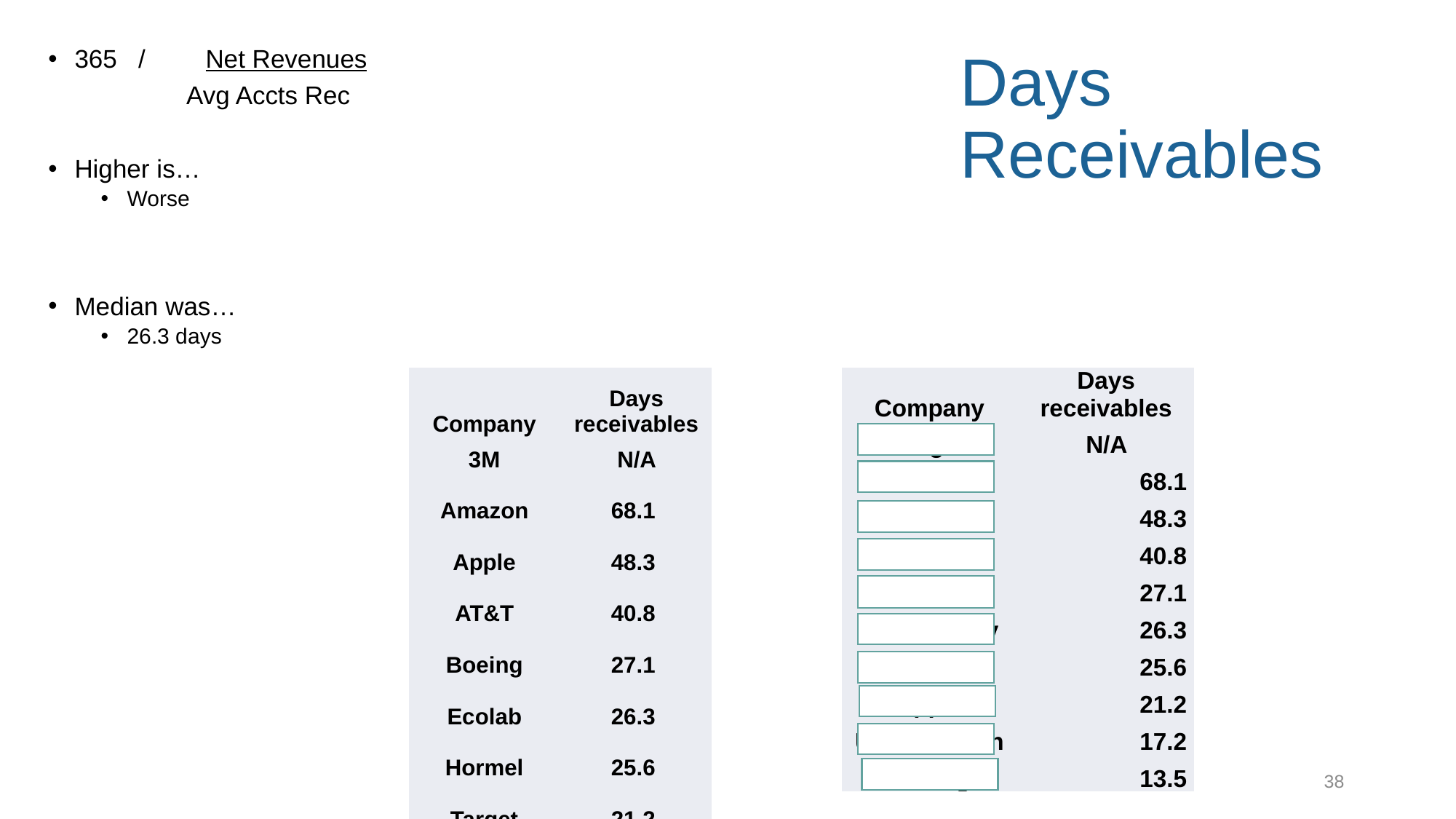

365   / 	Net Revenues
  		 Avg Accts Rec

Higher is…
Worse

Median was…
26.3 days

# Days Receivables
| Company | Days receivables |
| --- | --- |
| Target | N/A |
| Ecolab | 68.1 |
| 3M | 48.3 |
| AT&T | 40.8 |
| Amazon | 27.1 |
| Xcel Energy | 26.3 |
| Hormel | 25.6 |
| Apple | 21.2 |
| UnitedHealth | 17.2 |
| Boeing | 13.5 |
| Company | Days receivables |
| --- | --- |
| 3M | N/A |
| Amazon | 68.1 |
| Apple | 48.3 |
| AT&T | 40.8 |
| Boeing | 27.1 |
| Ecolab | 26.3 |
| Hormel | 25.6 |
| Target | 21.2 |
| UnitedHealth | 17.2 |
| Xcel Energy | 13.5 |

38